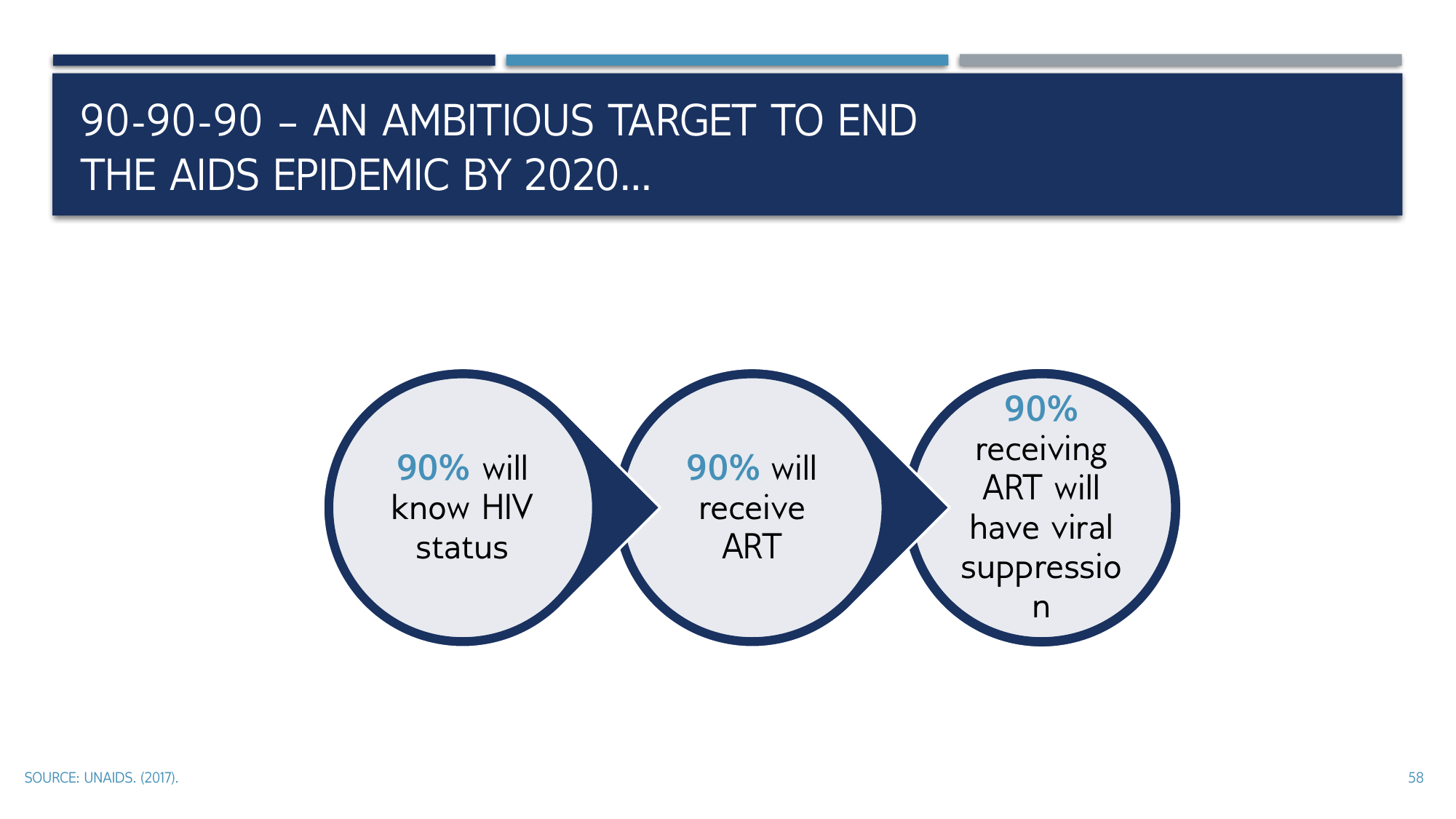

# 90-90-90 – An Ambitious Target to End The AIDS Epidemic By 2020…
90% receiving ART will have viral suppression
90% will receive ART
90% will know HIV status
SOURCE: UNAIDS. (2017).
58